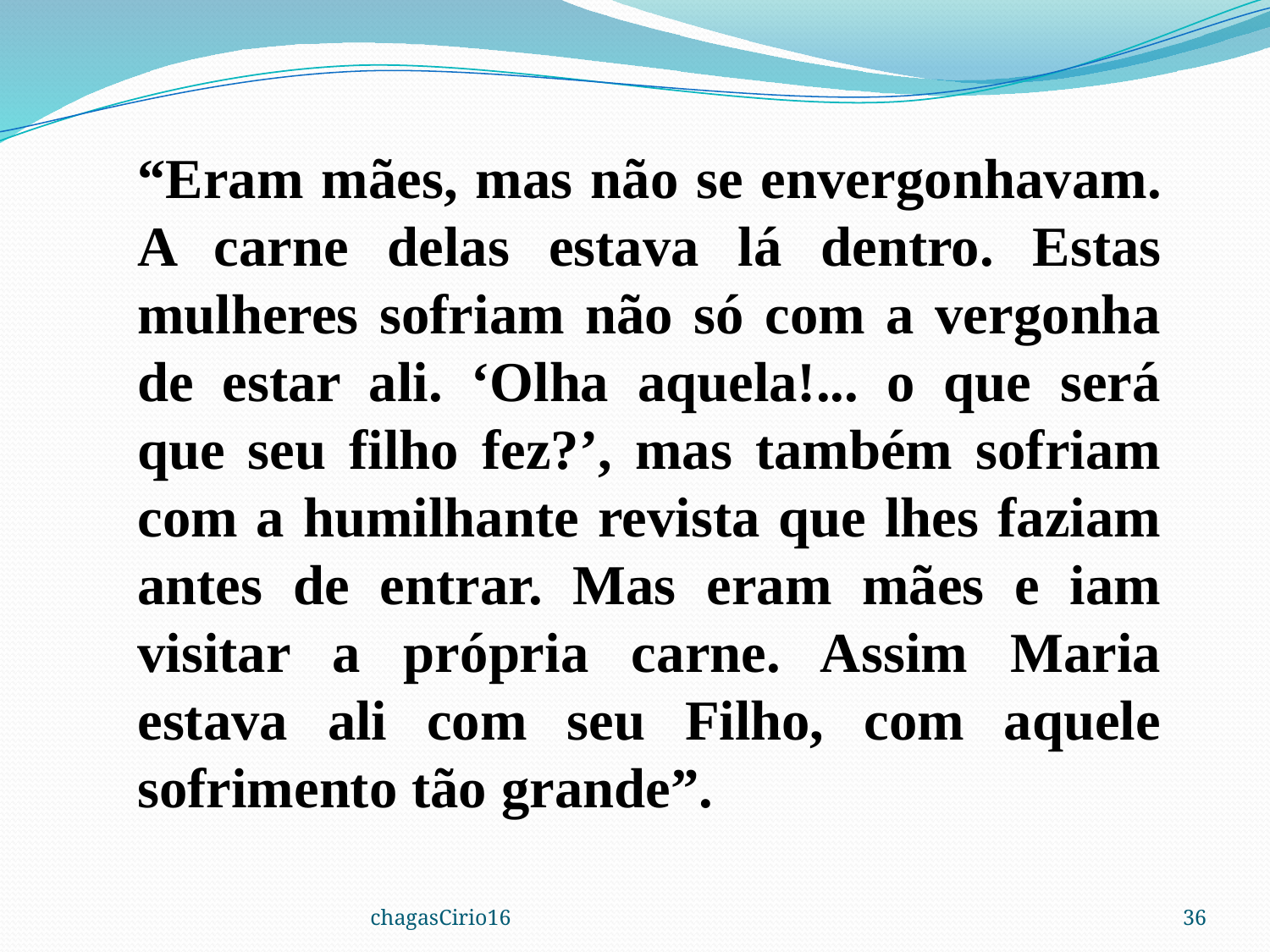

“Eram mães, mas não se envergonhavam. A carne delas estava lá dentro. Estas mulheres sofriam não só com a vergonha de estar ali. ‘Olha aquela!... o que será que seu filho fez?’, mas também sofriam com a humilhante revista que lhes faziam antes de entrar. Mas eram mães e iam visitar a própria carne. Assim Maria estava ali com seu Filho, com aquele sofrimento tão grande”.
chagasCirio16
36